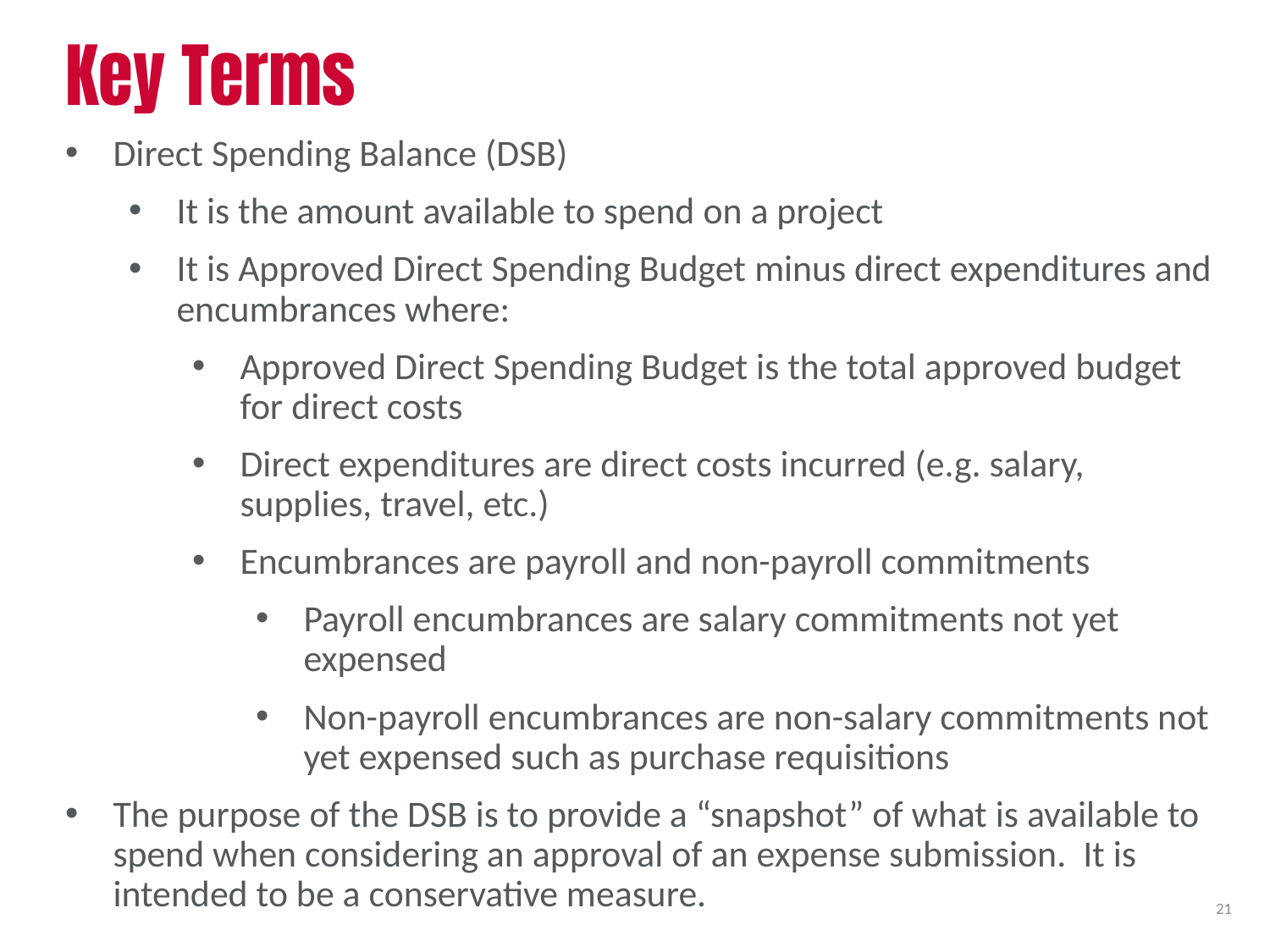

# Key Terms
Direct Spending Balance (DSB)
It is the amount available to spend on a project
It is Approved Direct Spending Budget minus direct expenditures and encumbrances where:
Approved Direct Spending Budget is the total approved budget for direct costs
Direct expenditures are direct costs incurred (e.g. salary, supplies, travel, etc.)
Encumbrances are payroll and non-payroll commitments
Payroll encumbrances are salary commitments not yet expensed
Non-payroll encumbrances are non-salary commitments not yet expensed such as purchase requisitions
The purpose of the DSB is to provide a “snapshot” of what is available to spend when considering an approval of an expense submission.  It is intended to be a conservative measure.
21